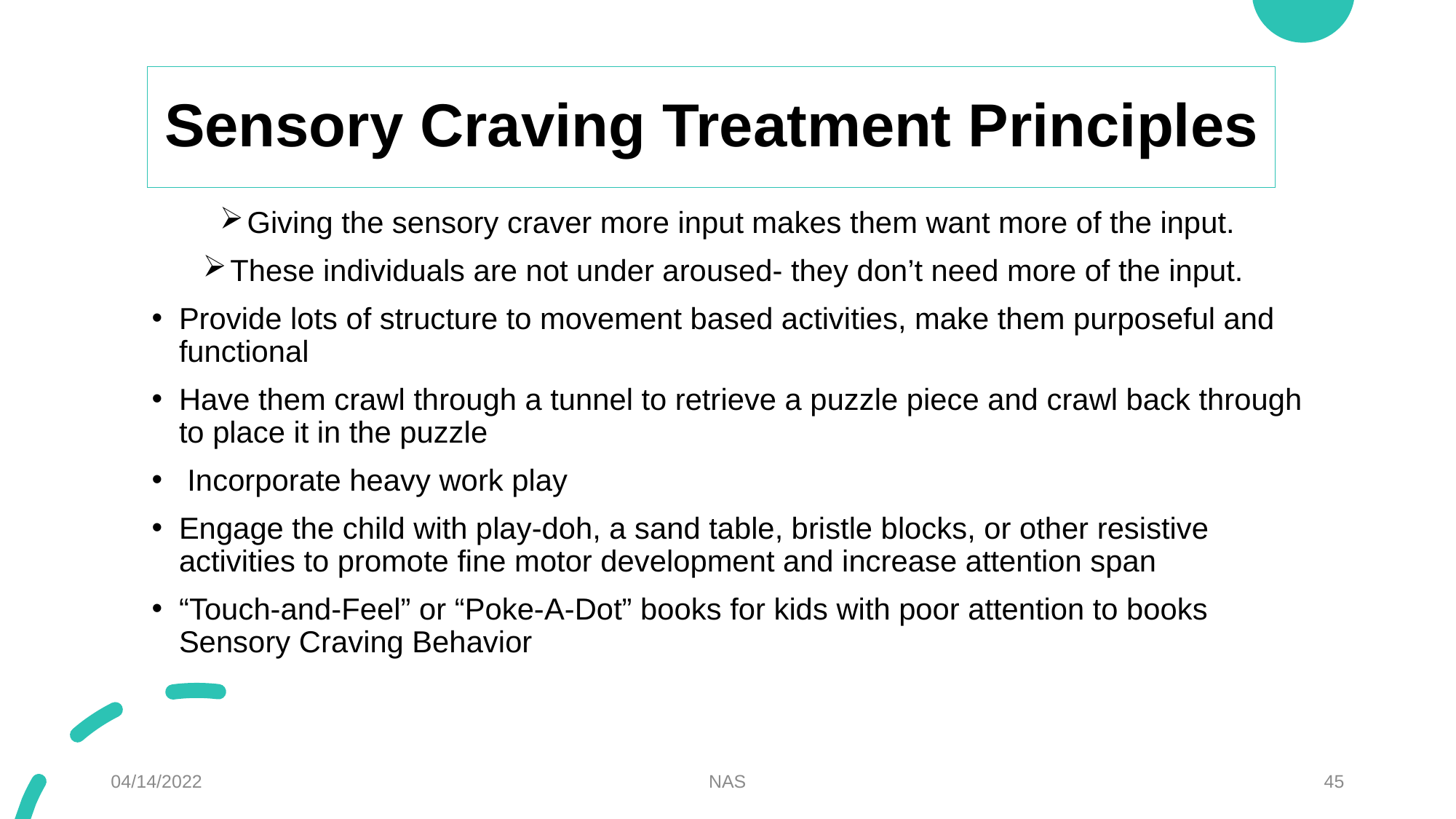

# Sensory Craving Treatment Principles
Giving the sensory craver more input makes them want more of the input.
These individuals are not under aroused- they don’t need more of the input.
Provide lots of structure to movement based activities, make them purposeful and functional
Have them crawl through a tunnel to retrieve a puzzle piece and crawl back through to place it in the puzzle
 Incorporate heavy work play
Engage the child with play-doh, a sand table, bristle blocks, or other resistive activities to promote fine motor development and increase attention span
“Touch-and-Feel” or “Poke-A-Dot” books for kids with poor attention to books Sensory Craving Behavior
04/14/2022
NAS
45